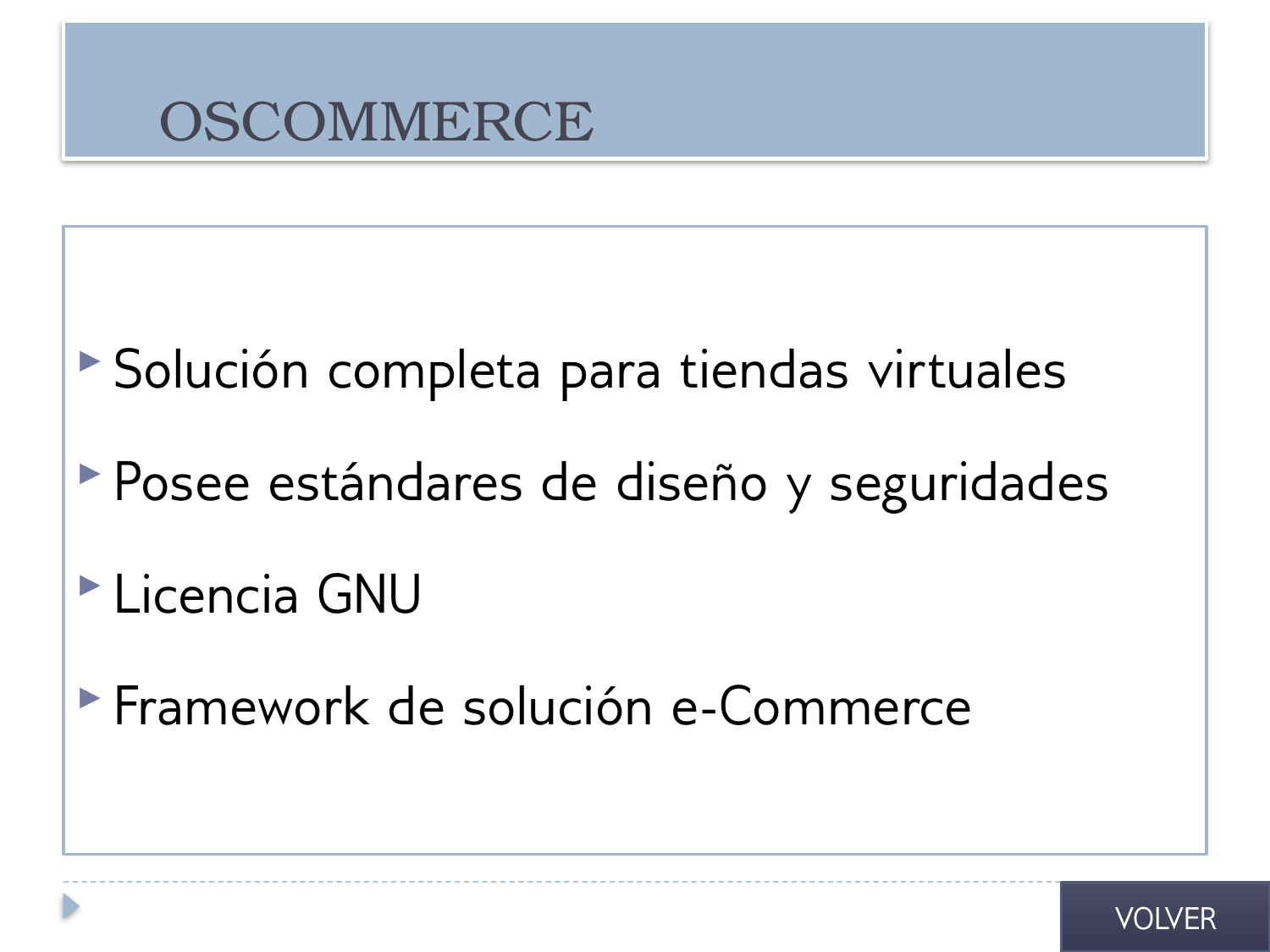

# OSCOMMERCE

Solución completa para tiendas virtuales
Posee estándares de diseño y seguridades
Licencia GNU
Framework de solución e-Commerce

VOLVER